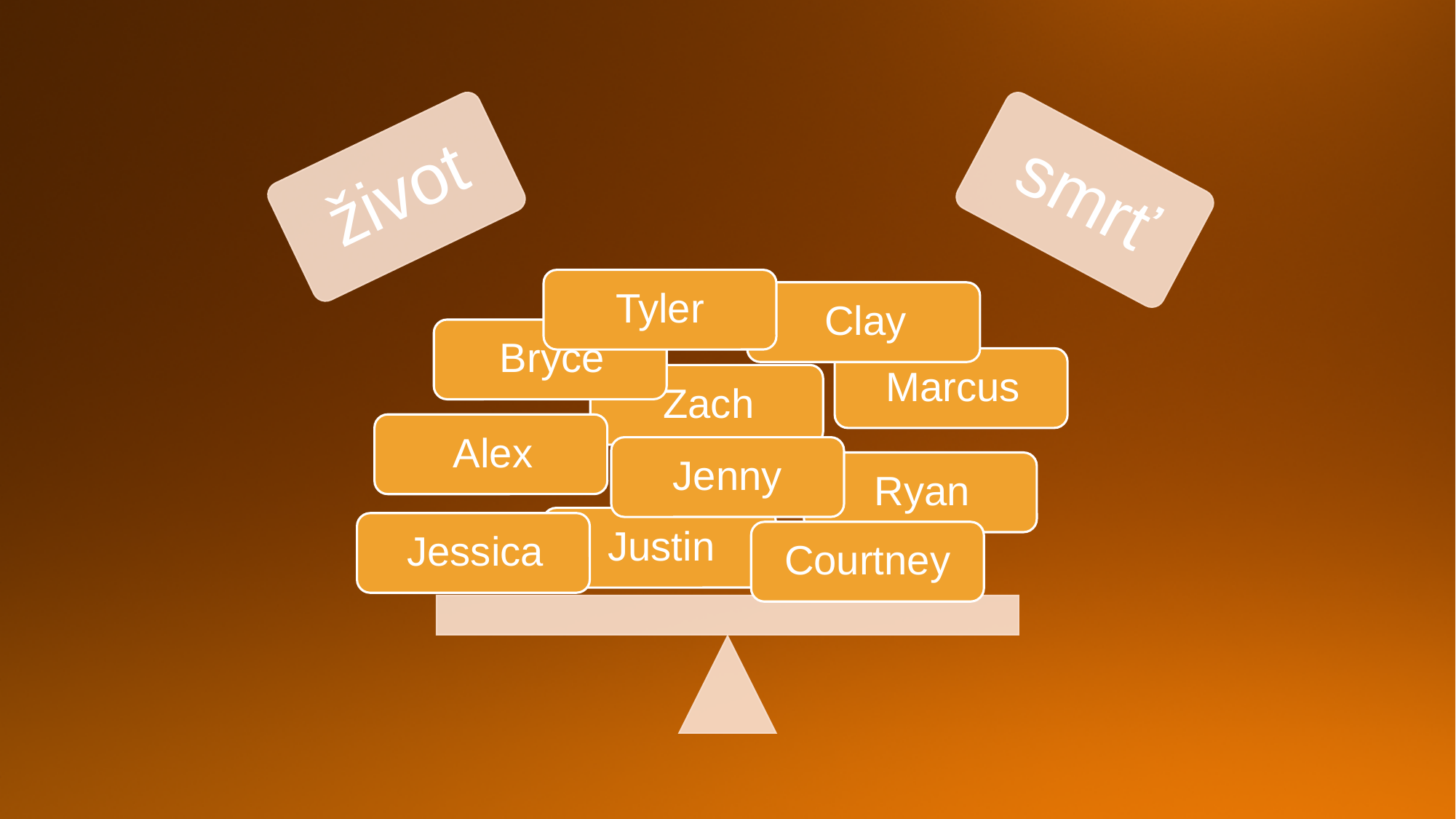

život
smrť
Ryan
Zach
Marcus
Clay
Justin
Jessica
Alex
Bryce

Tyler

Jenny

Courtney